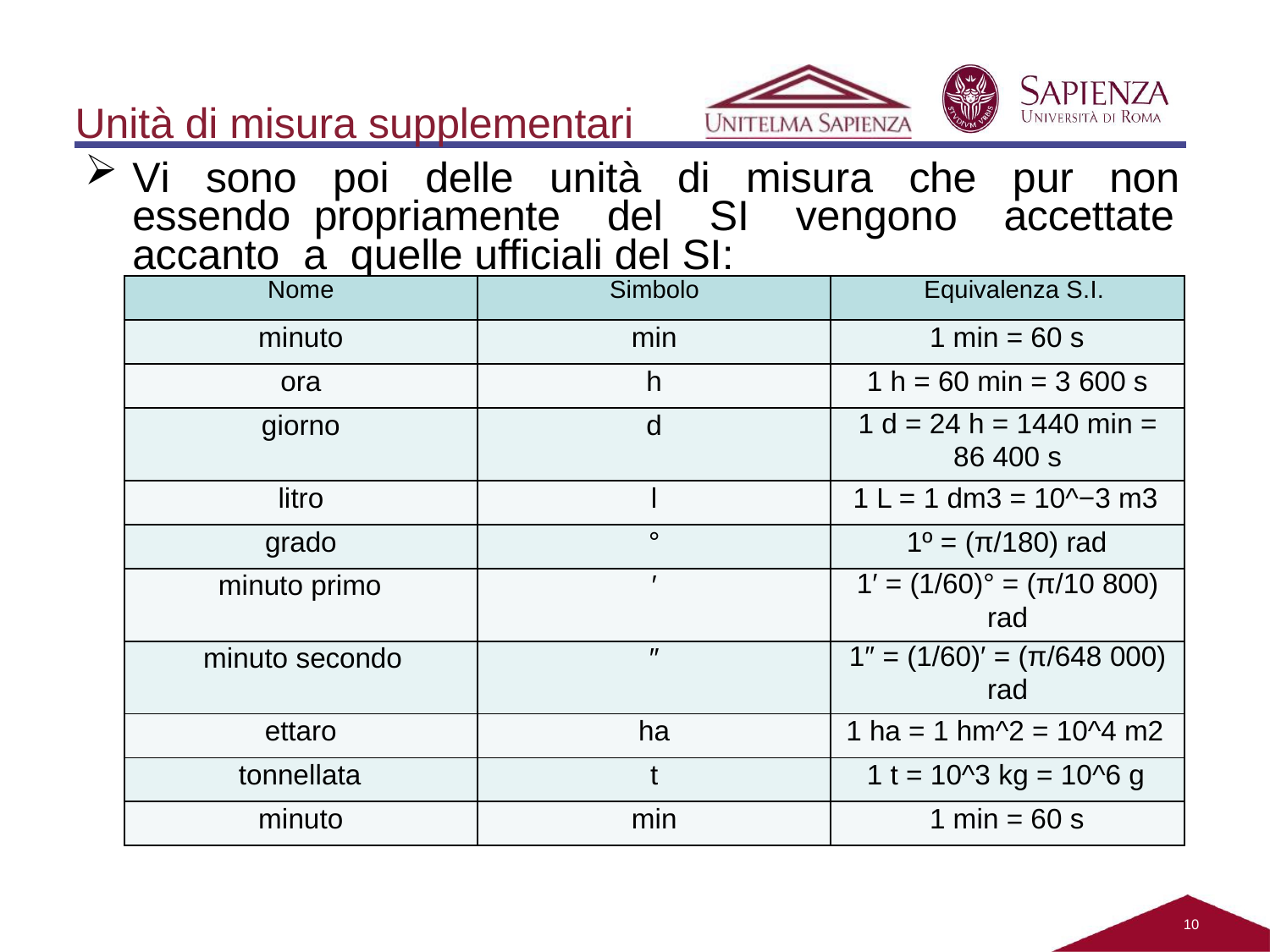

Unità di misura supplementari
Vi  sono  poi  delle  unità  di  misura  che  pur  non  essendo propriamente  del  SI  vengono  accettate  accanto  a  quelle ufficiali del SI:
| Nome | Simbolo | Equivalenza S.I. |
| --- | --- | --- |
| minuto | min | 1 min = 60 s |
| ora | h | 1 h = 60 min = 3 600 s |
| giorno | d | 1 d = 24 h = 1440 min = 86 400 s |
| litro | l | 1 L = 1 dm3 = 10^−3 m3 |
| grado | ° | 1º = (π/180) rad |
| minuto primo | ′ | 1′ = (1/60)° = (π/10 800) rad |
| minuto secondo | ″ | 1″ = (1/60)′ = (π/648 000) rad |
| ettaro | ha | 1 ha = 1 hm^2 = 10^4 m2 |
| tonnellata | t | 1 t = 10^3 kg = 10^6 g |
| minuto | min | 1 min = 60 s |
10